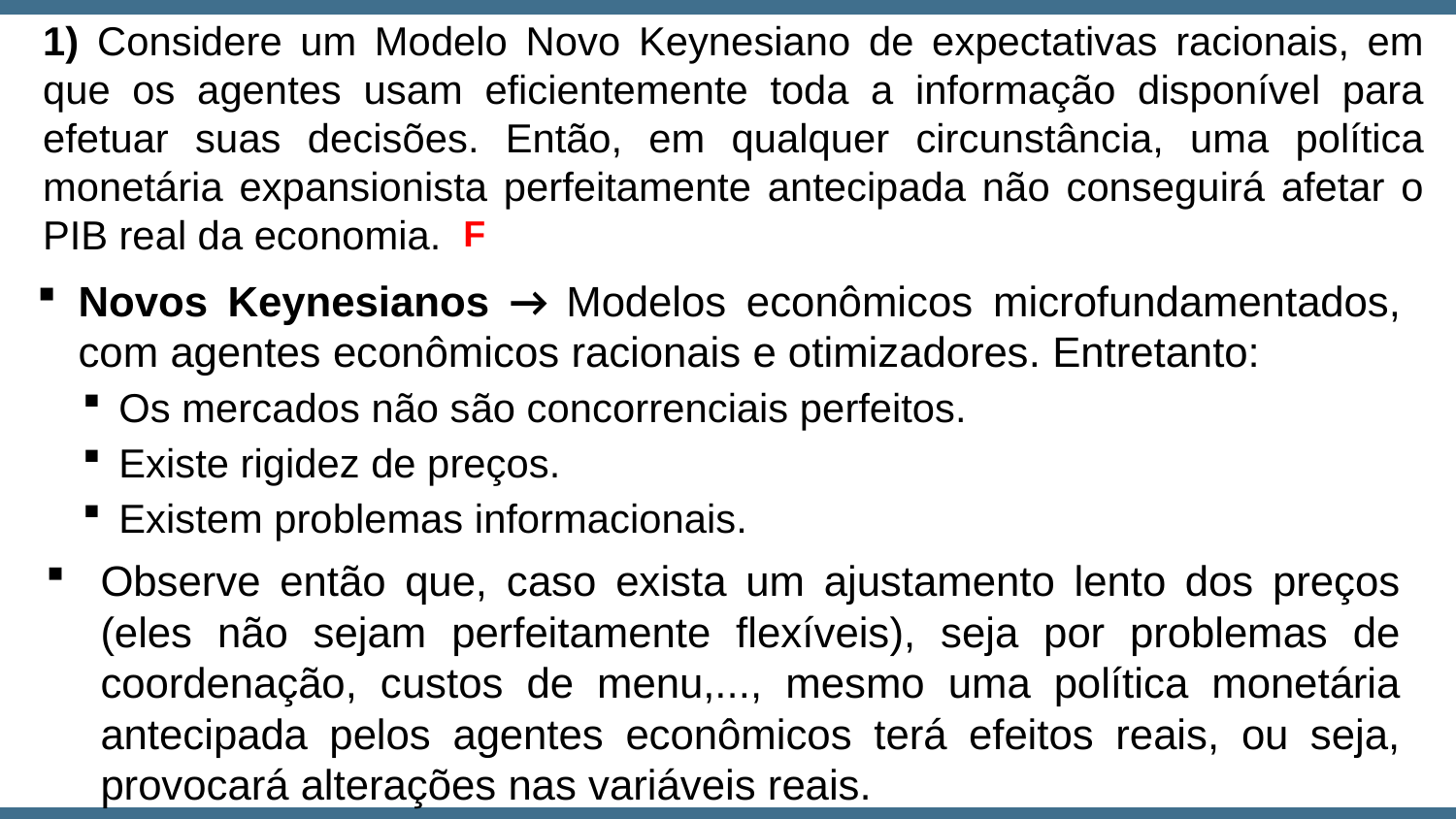

1) Considere um Modelo Novo Keynesiano de expectativas racionais, em que os agentes usam eficientemente toda a informação disponível para efetuar suas decisões. Então, em qualquer circunstância, uma política monetária expansionista perfeitamente antecipada não conseguirá afetar o PIB real da economia.
F
Novos Keynesianos → Modelos econômicos microfundamentados, com agentes econômicos racionais e otimizadores. Entretanto:
Os mercados não são concorrenciais perfeitos.
Existe rigidez de preços.
Existem problemas informacionais.
Observe então que, caso exista um ajustamento lento dos preços (eles não sejam perfeitamente flexíveis), seja por problemas de coordenação, custos de menu,..., mesmo uma política monetária antecipada pelos agentes econômicos terá efeitos reais, ou seja, provocará alterações nas variáveis reais.